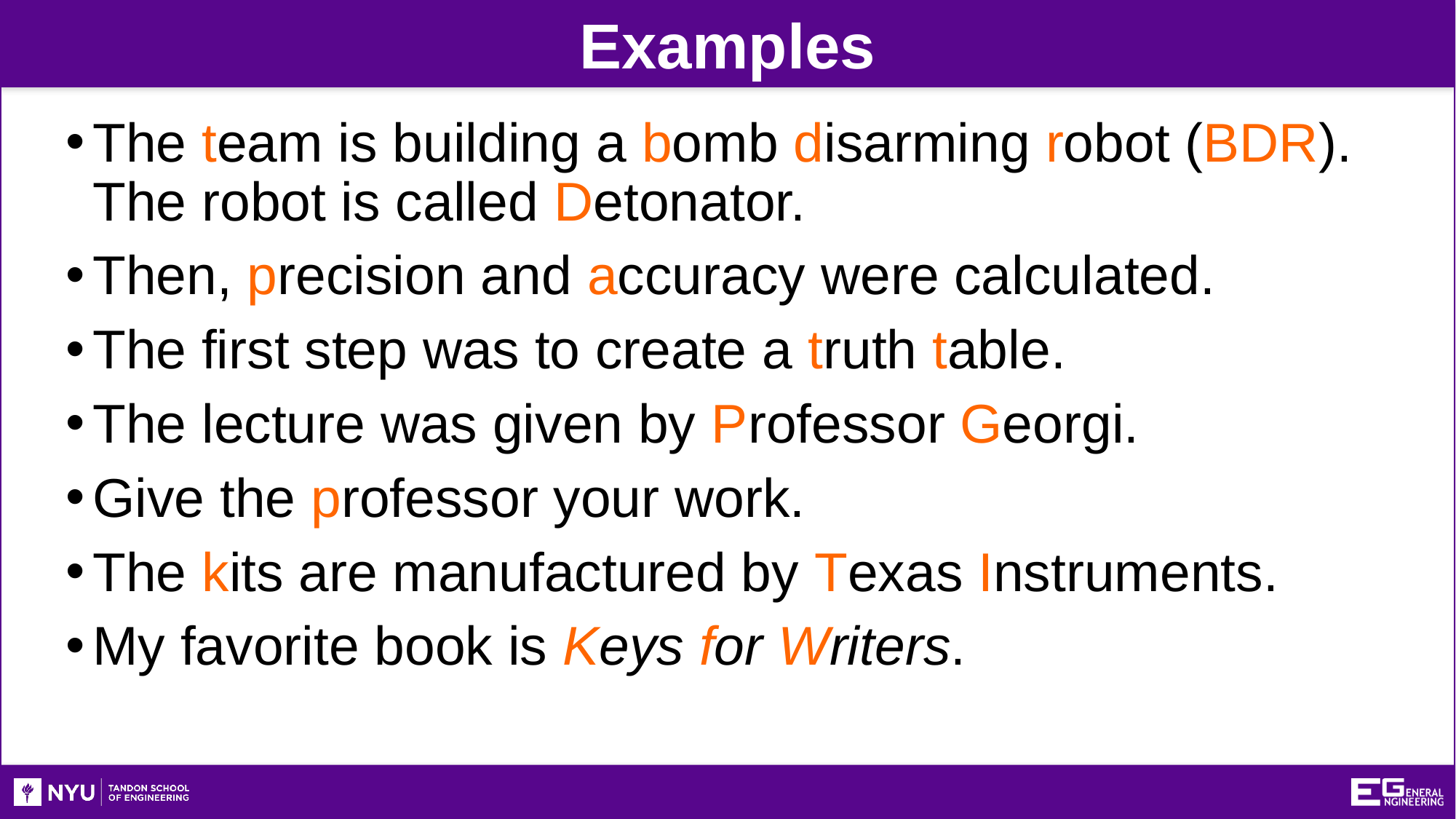

Examples
The team is building a bomb disarming robot (BDR). The robot is called Detonator.
Then, precision and accuracy were calculated.
The first step was to create a truth table.
The lecture was given by Professor Georgi.
Give the professor your work.
The kits are manufactured by Texas Instruments.
My favorite book is Keys for Writers.